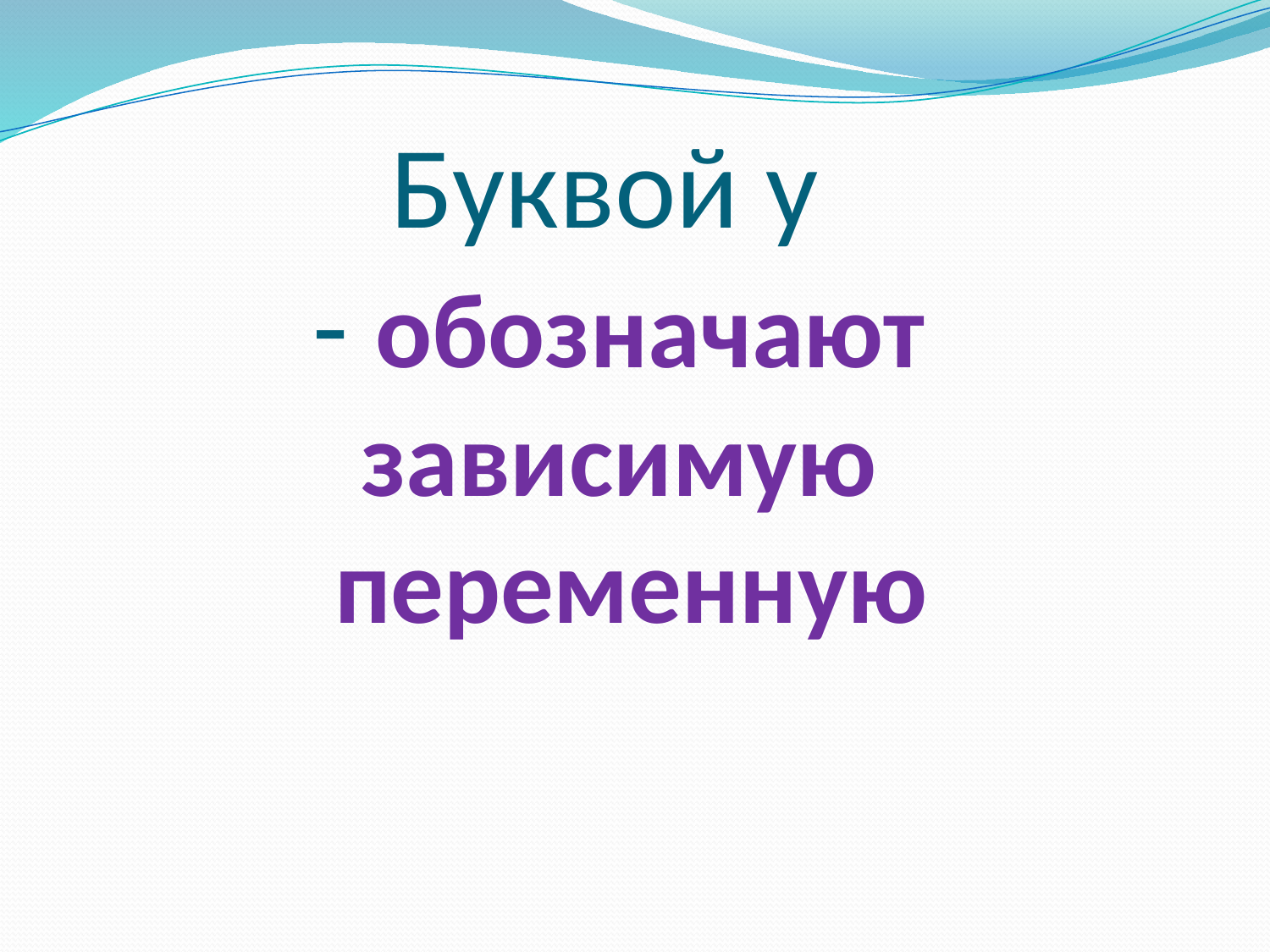

# Буквой y - обозначают зависимую переменную